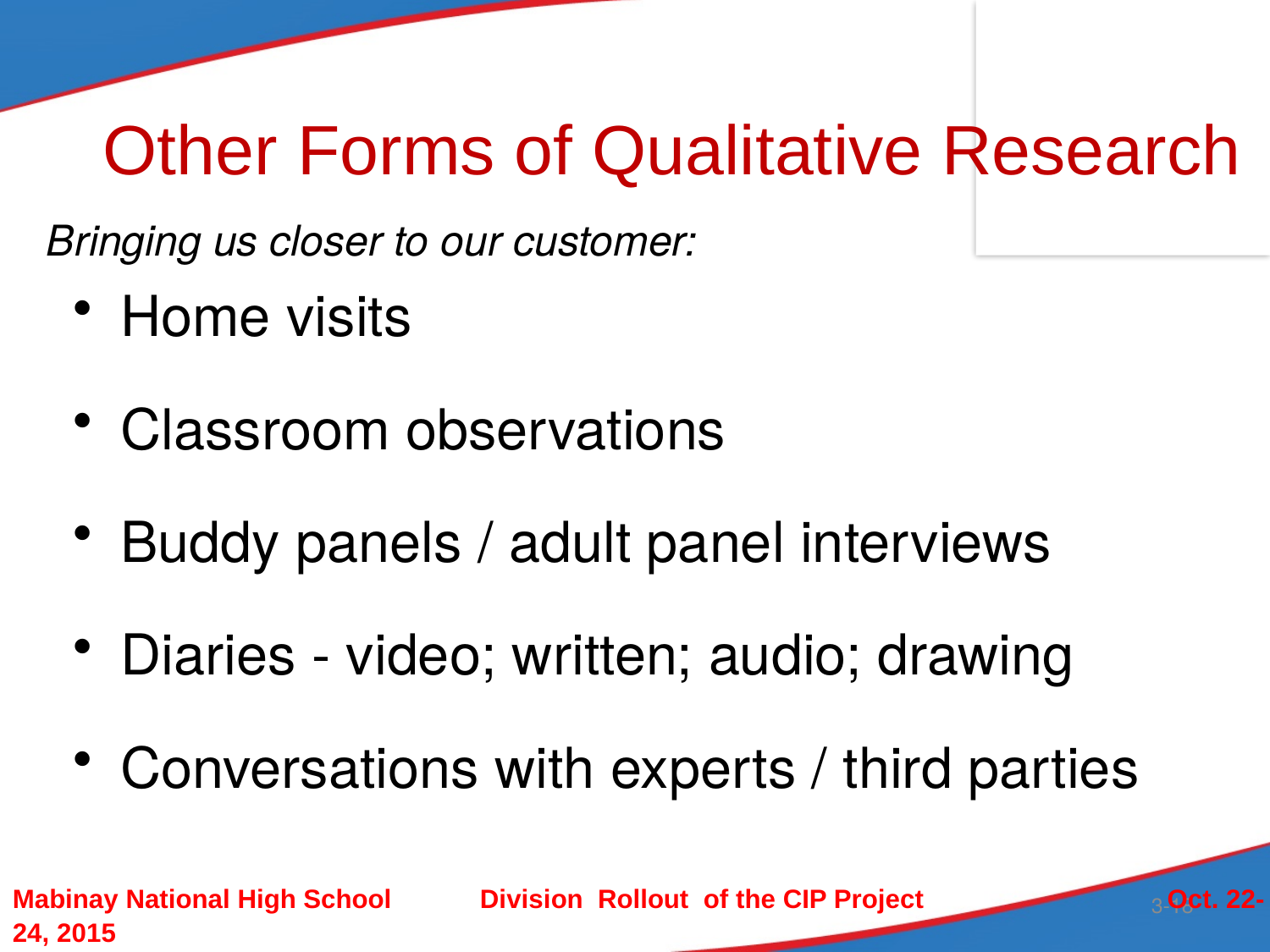

# Other Forms of Qualitative Research
Bringing us closer to our customer:
Home visits
Classroom observations
Buddy panels / adult panel interviews
Diaries - video; written; audio; drawing
Conversations with experts / third parties
Mabinay National High School            Division  Rollout  of the CIP Project                                 Oct. 22-24, 2015
3-18